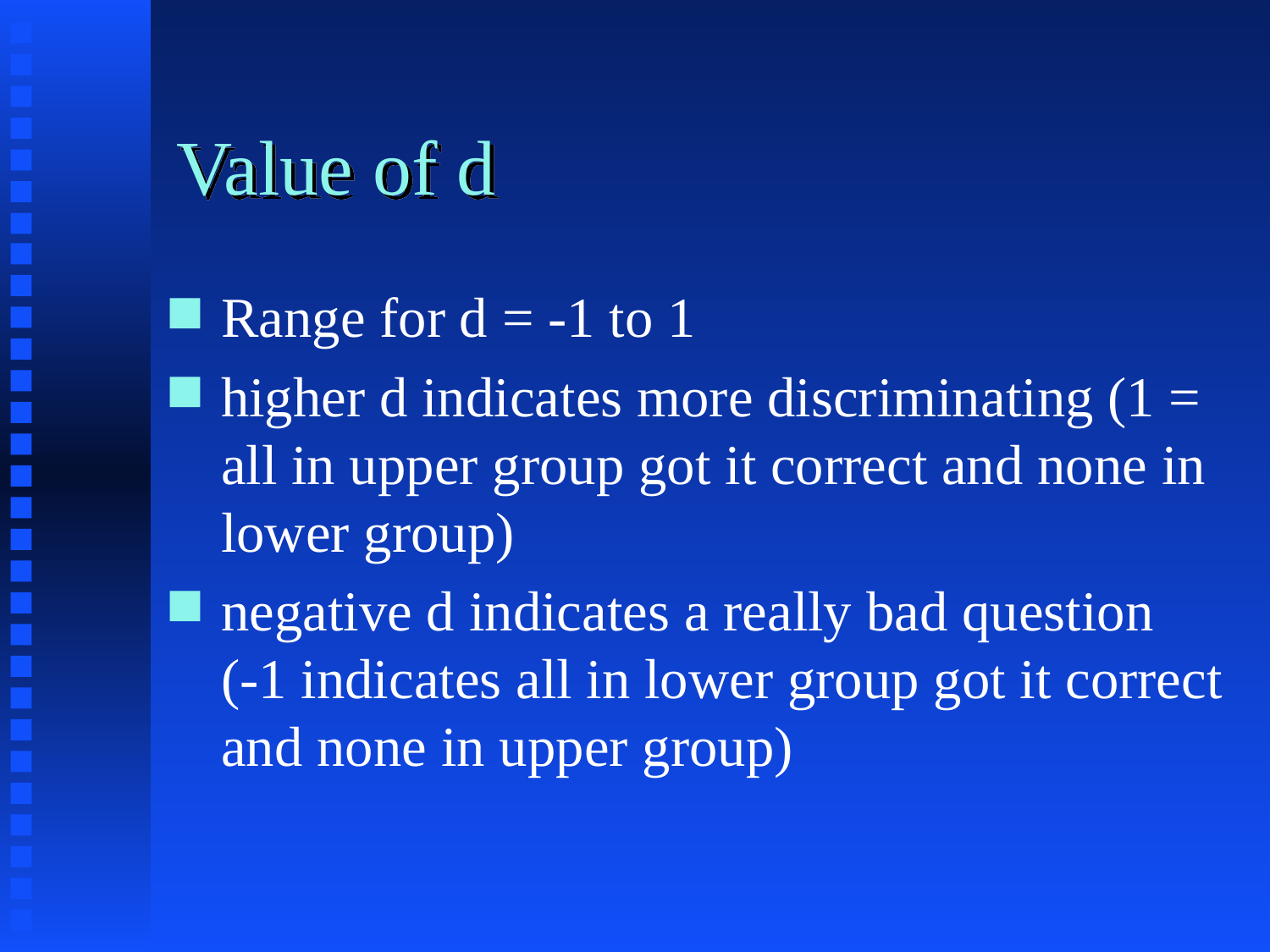

# Value of d
Range for d = -1 to 1
higher d indicates more discriminating (1 = all in upper group got it correct and none in lower group)
negative d indicates a really bad question   (-1 indicates all in lower group got it correct and none in upper group)